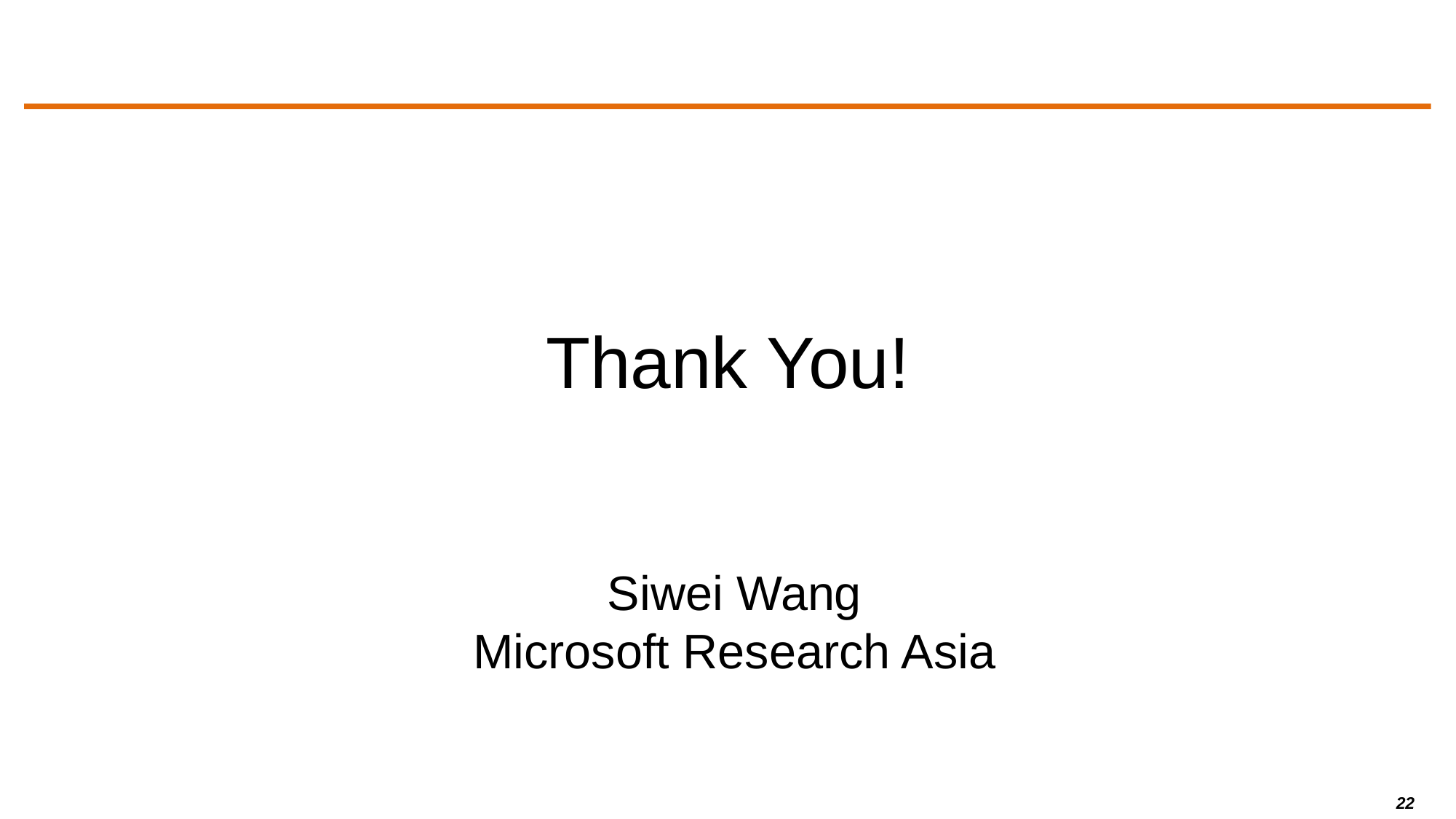

#
Thank You!
Siwei Wang
Microsoft Research Asia